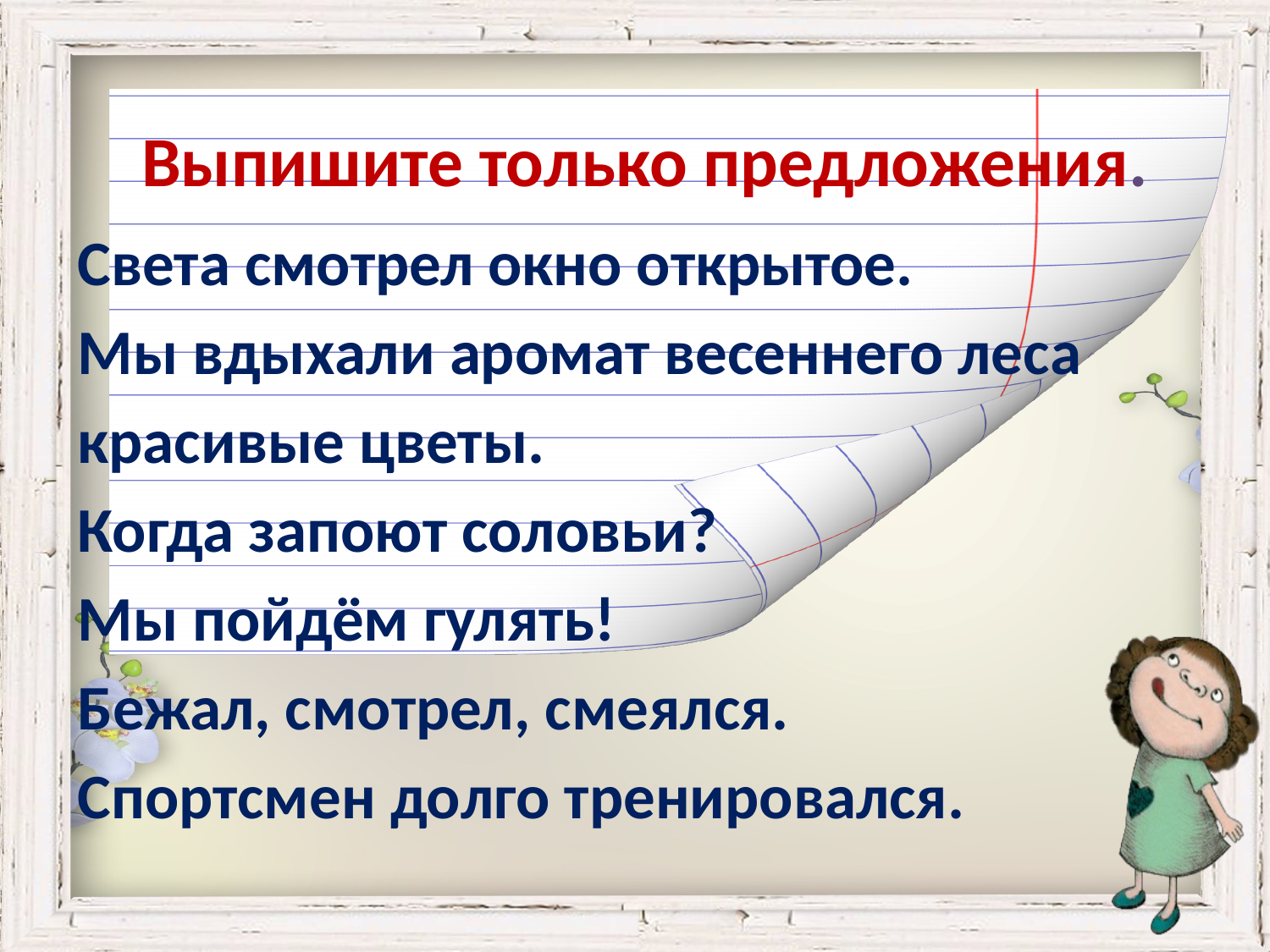

# Выпишите только предложения.
Света смотрел окно открытое.
Мы вдыхали аромат весеннего леса
красивые цветы.
Когда запоют соловьи?
Мы пойдём гулять!
Бежал, смотрел, смеялся.
Спортсмен долго тренировался.